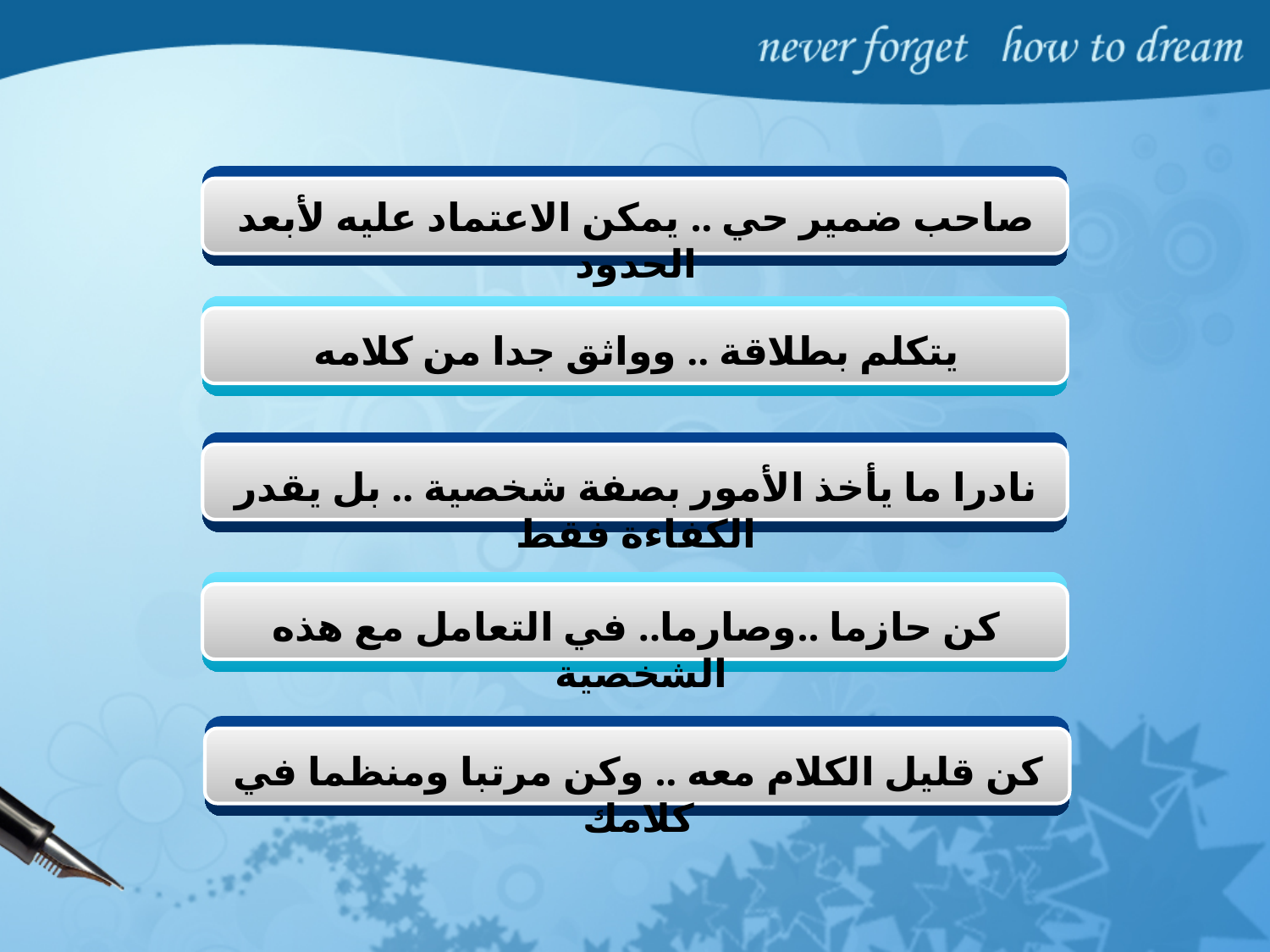

صاحب ضمير حي .. يمكن الاعتماد عليه لأبعد الحدود

يتكلم بطلاقة .. وواثق جدا من كلامه

نادرا ما يأخذ الأمور بصفة شخصية .. بل يقدر الكفاءة فقط

كن حازما ..وصارما.. في التعامل مع هذه الشخصية

كن قليل الكلام معه .. وكن مرتبا ومنظما في كلامك